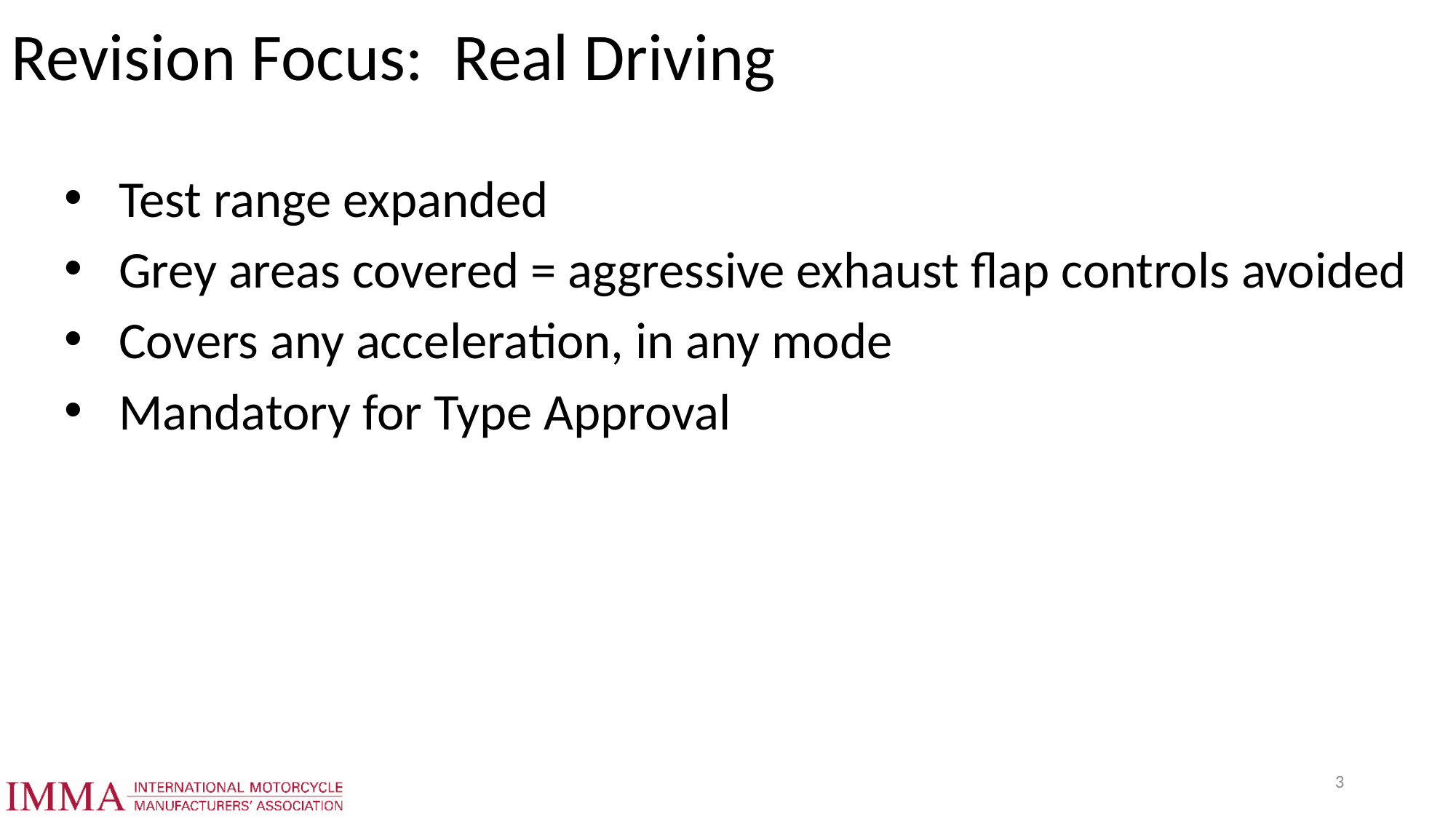

# Revision Focus:  Real Driving
Test range expanded
Grey areas covered = aggressive exhaust flap controls avoided
Covers any acceleration, in any mode
Mandatory for Type Approval

3